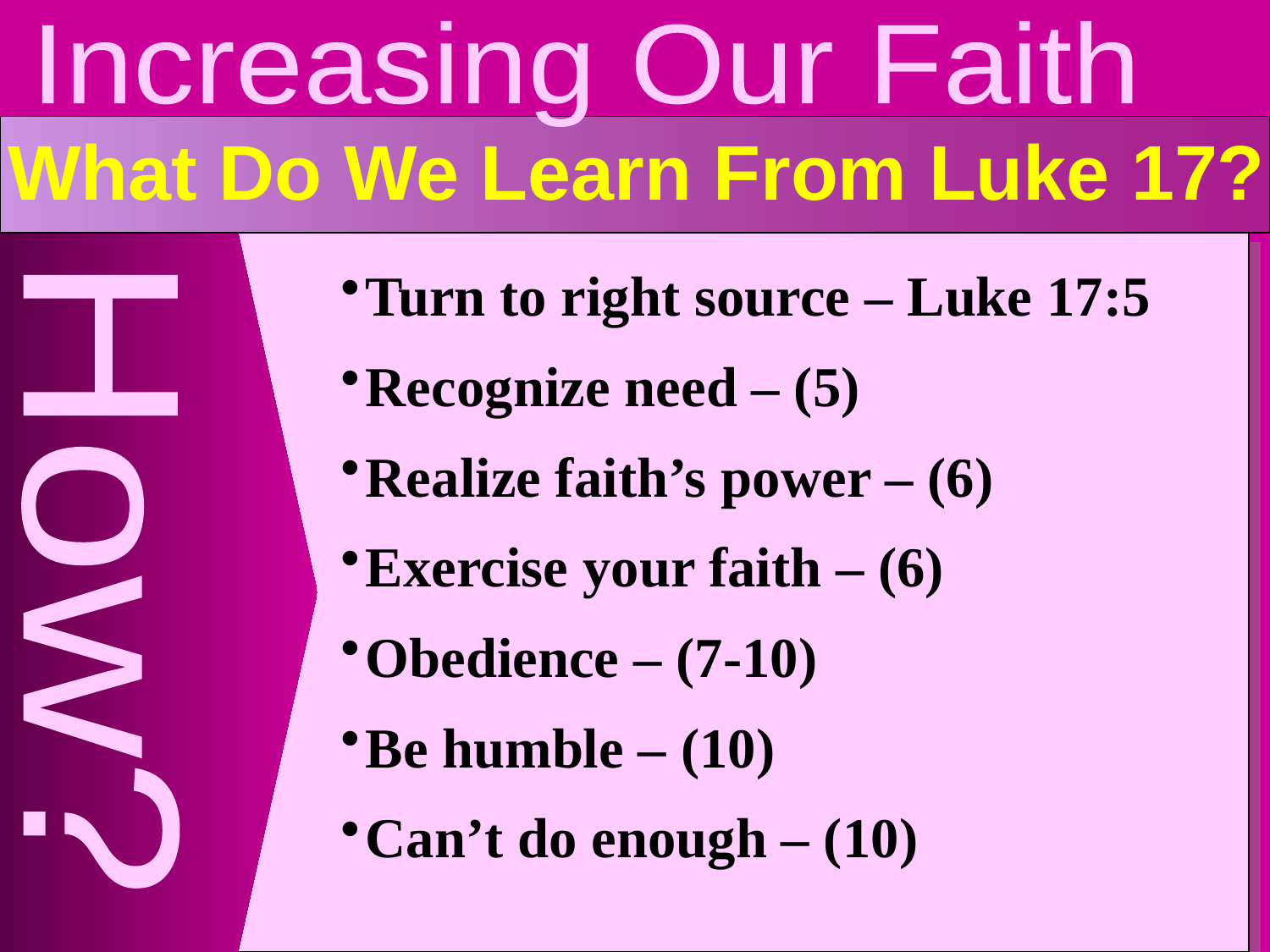

Increasing Our Faith

What Do We Learn From Luke 17?

Turn to right source – Luke 17:5
Recognize need – (5)
Realize faith’s power – (6)
Exercise your faith – (6)
Obedience – (7-10)
Be humble – (10)
Can’t do enough – (10)
How?